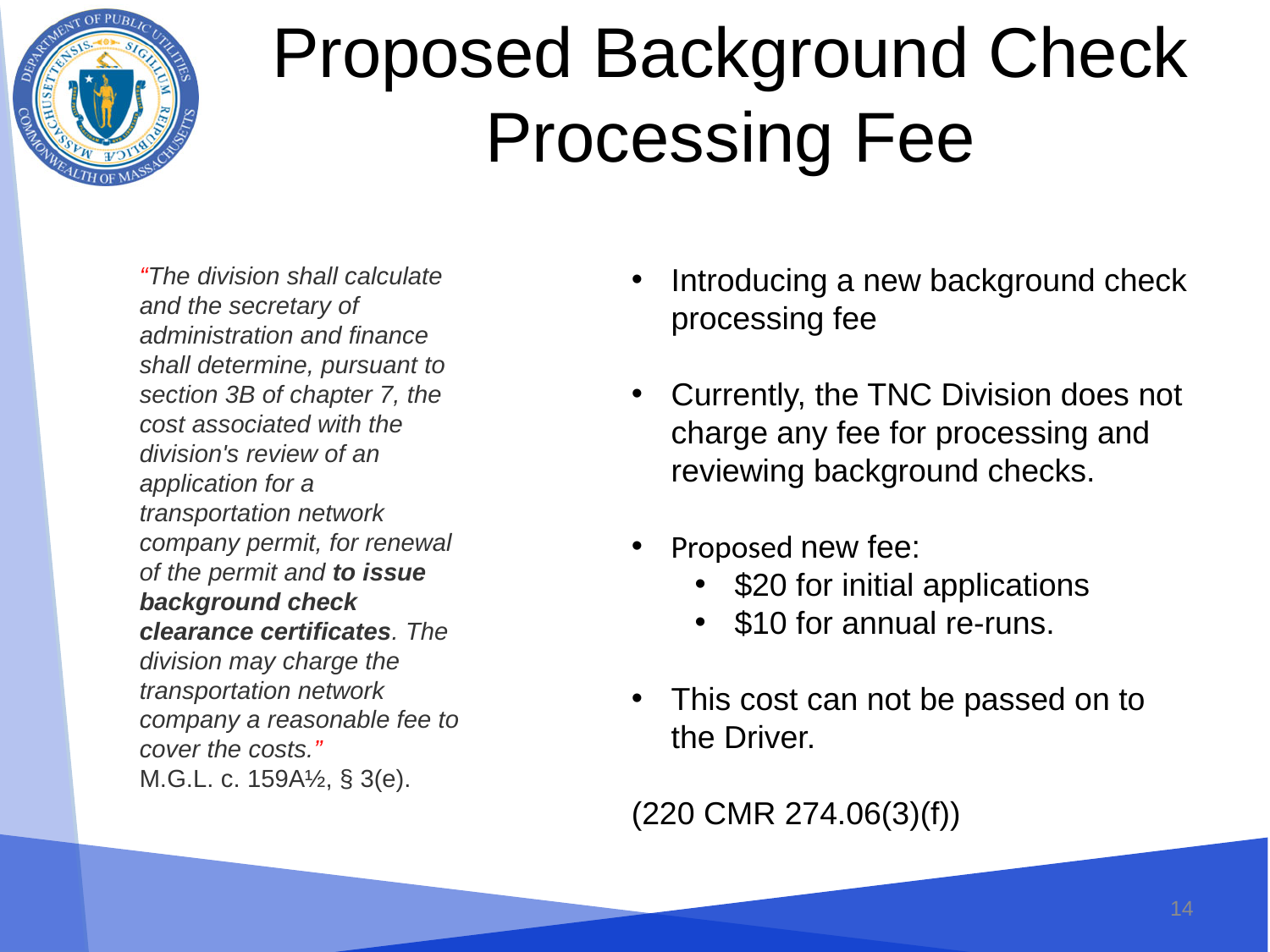

# Proposed Background Check Processing Fee
“The division shall calculate and the secretary of administration and finance shall determine, pursuant to section 3B of chapter 7, the cost associated with the division's review of an application for a transportation network company permit, for renewal of the permit and to issue background check clearance certificates. The division may charge the transportation network company a reasonable fee to cover the costs.”
M.G.L. c. 159A½, § 3(e).

Introducing a new background check processing fee
Currently, the TNC Division does not charge any fee for processing and reviewing background checks.
Proposed new fee:
$20 for initial applications
$10 for annual re-runs.
This cost can not be passed on to the Driver.

(220 CMR 274.06(3)(f))
14